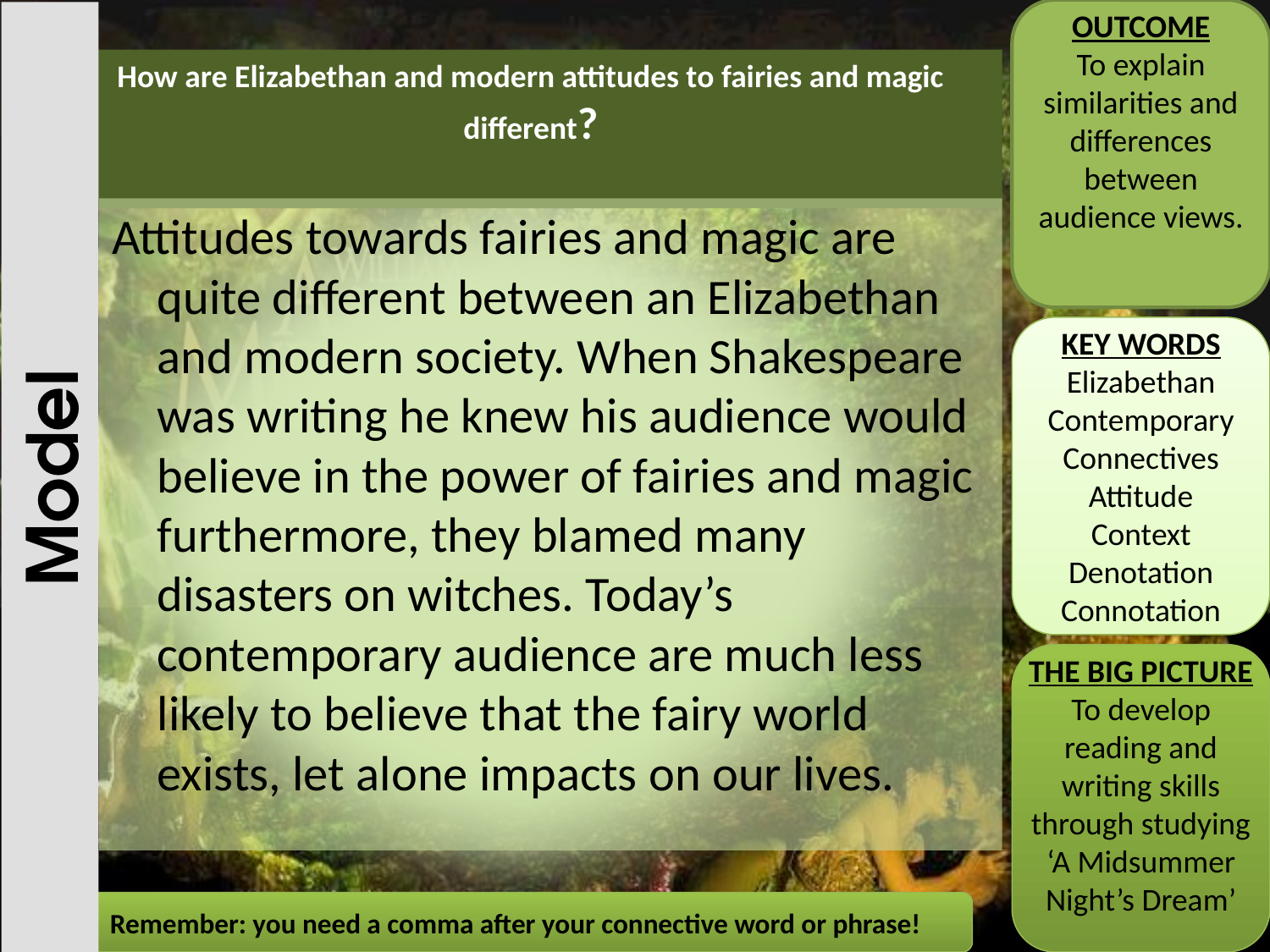

OUTCOME
To explain similarities and differences between audience views.
# How are Elizabethan and modern attitudes to fairies and magic different?
Attitudes towards fairies and magic are quite different between an Elizabethan and modern society. When Shakespeare was writing he knew his audience would believe in the power of fairies and magic furthermore, they blamed many disasters on witches. Today’s contemporary audience are much less likely to believe that the fairy world exists, let alone impacts on our lives.
KEY WORDS
Elizabethan
Contemporary
Connectives
Attitude
Context
Denotation
Connotation
Model
THE BIG PICTURE
To develop reading and writing skills through studying ‘A Midsummer Night’s Dream’
Remember: you need a comma after your connective word or phrase!